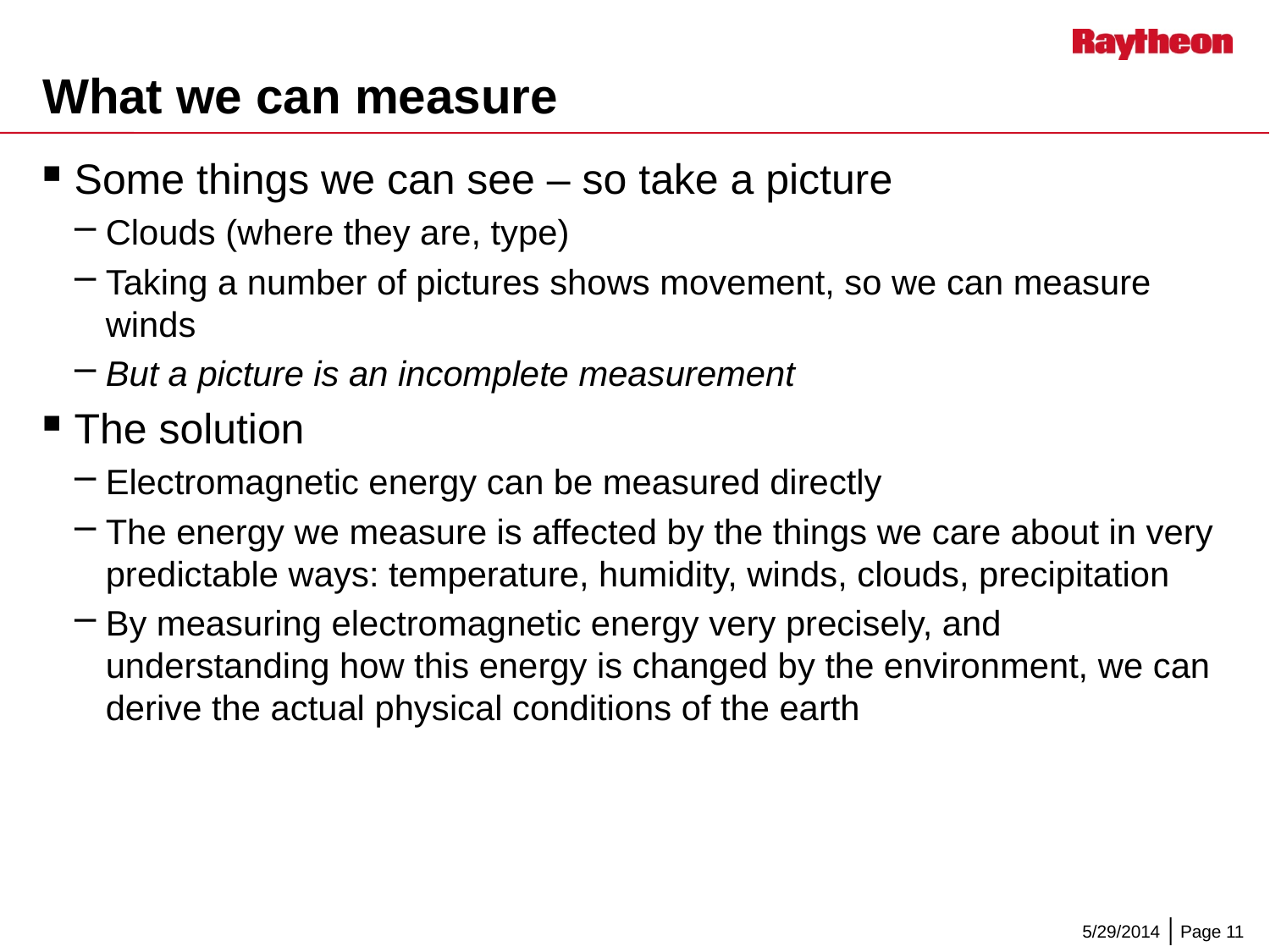

# What we can measure
Some things we can see – so take a picture
Clouds (where they are, type)
Taking a number of pictures shows movement, so we can measure winds
But a picture is an incomplete measurement
The solution
Electromagnetic energy can be measured directly
The energy we measure is affected by the things we care about in very predictable ways: temperature, humidity, winds, clouds, precipitation
By measuring electromagnetic energy very precisely, and understanding how this energy is changed by the environment, we can derive the actual physical conditions of the earth

5/29/2014